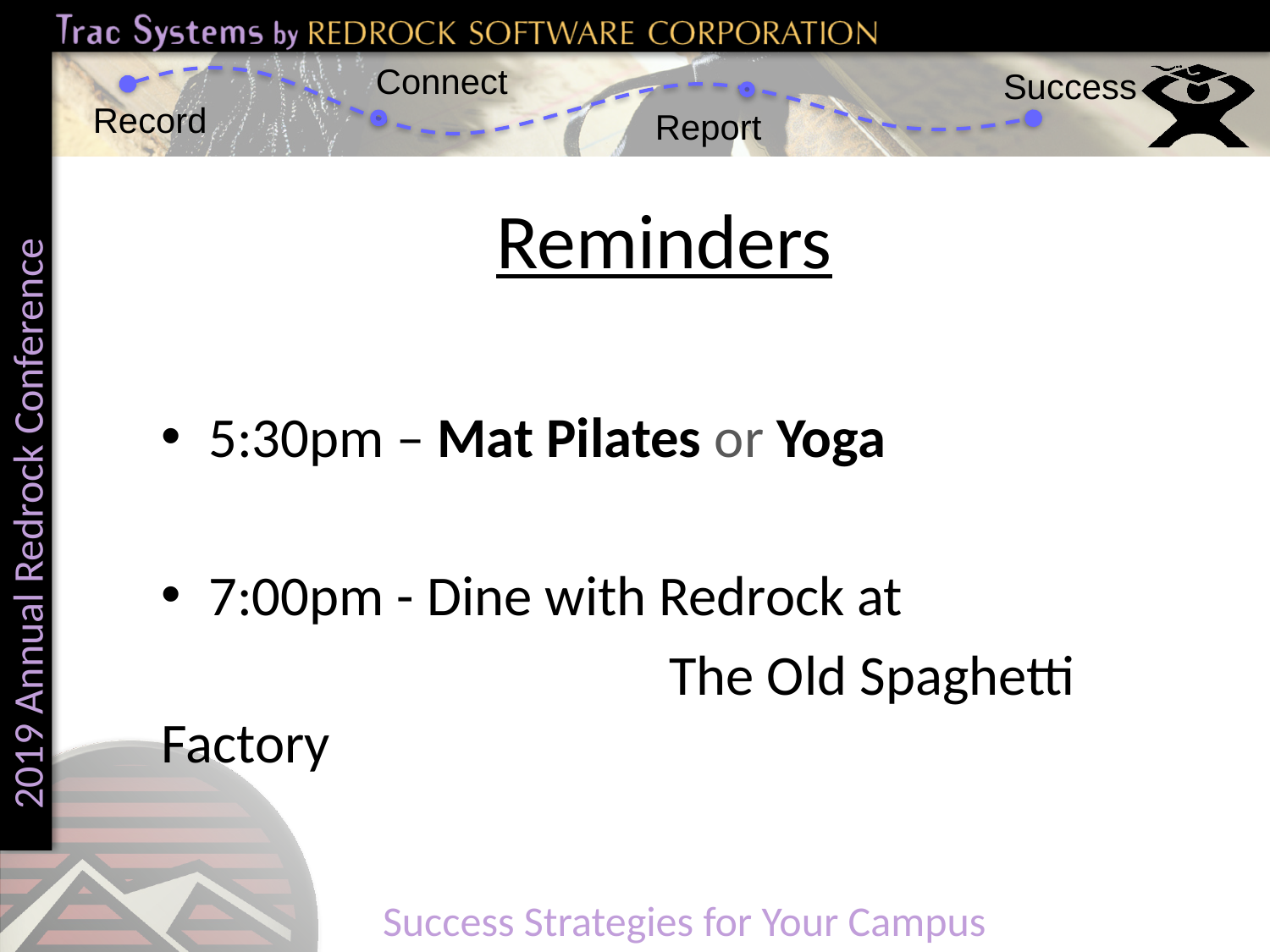

Reminders
5:30pm – Mat Pilates or Yoga

7:00pm - Dine with Redrock at
				The Old Spaghetti Factory